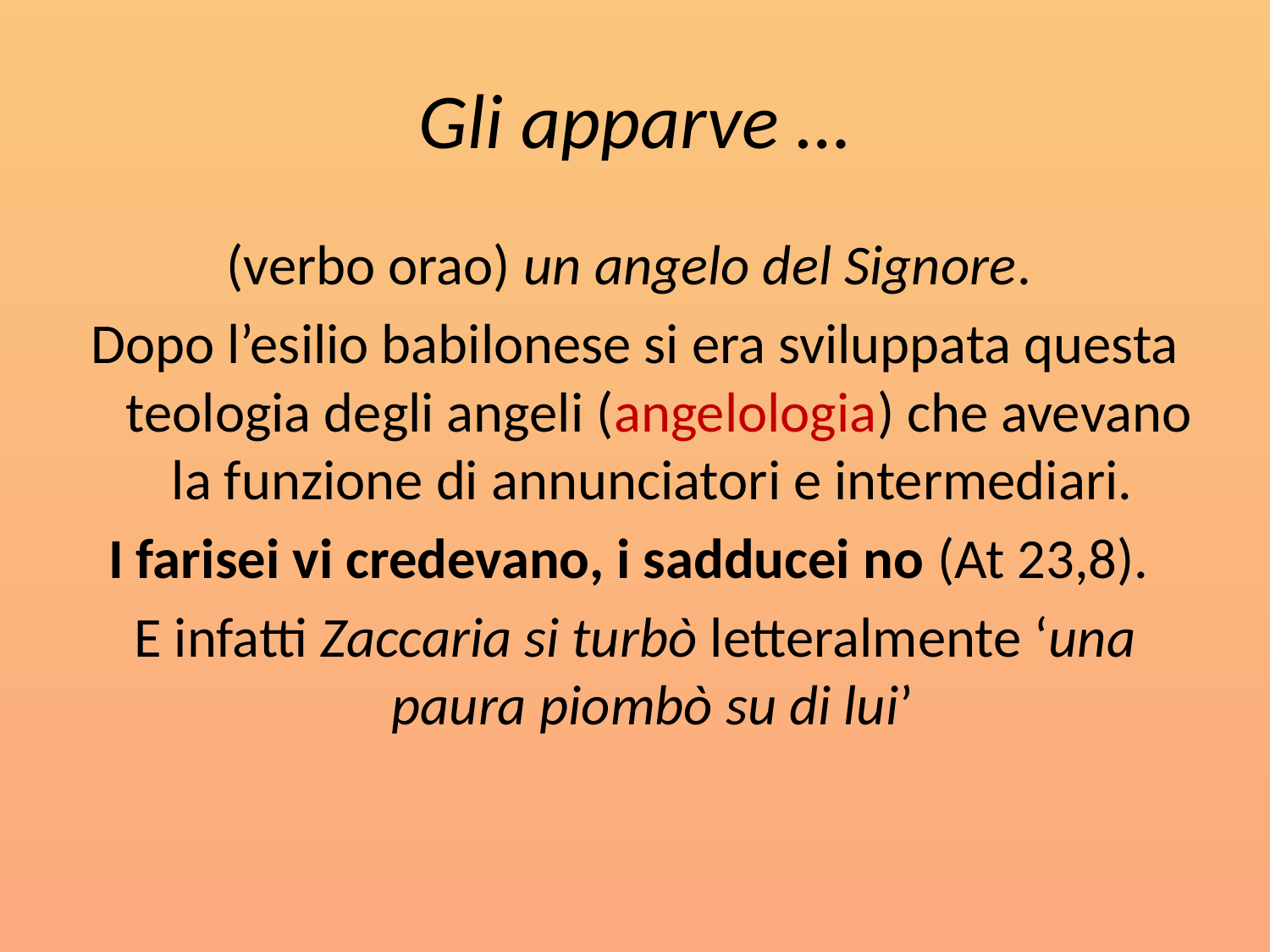

# Gli apparve …
(verbo orao) un angelo del Signore.
Dopo l’esilio babilonese si era sviluppata questa teologia degli angeli (angelologia) che avevano la funzione di annunciatori e intermediari.
I farisei vi credevano, i sadducei no (At 23,8).
E infatti Zaccaria si turbò letteralmente ‘una paura piombò su di lui’